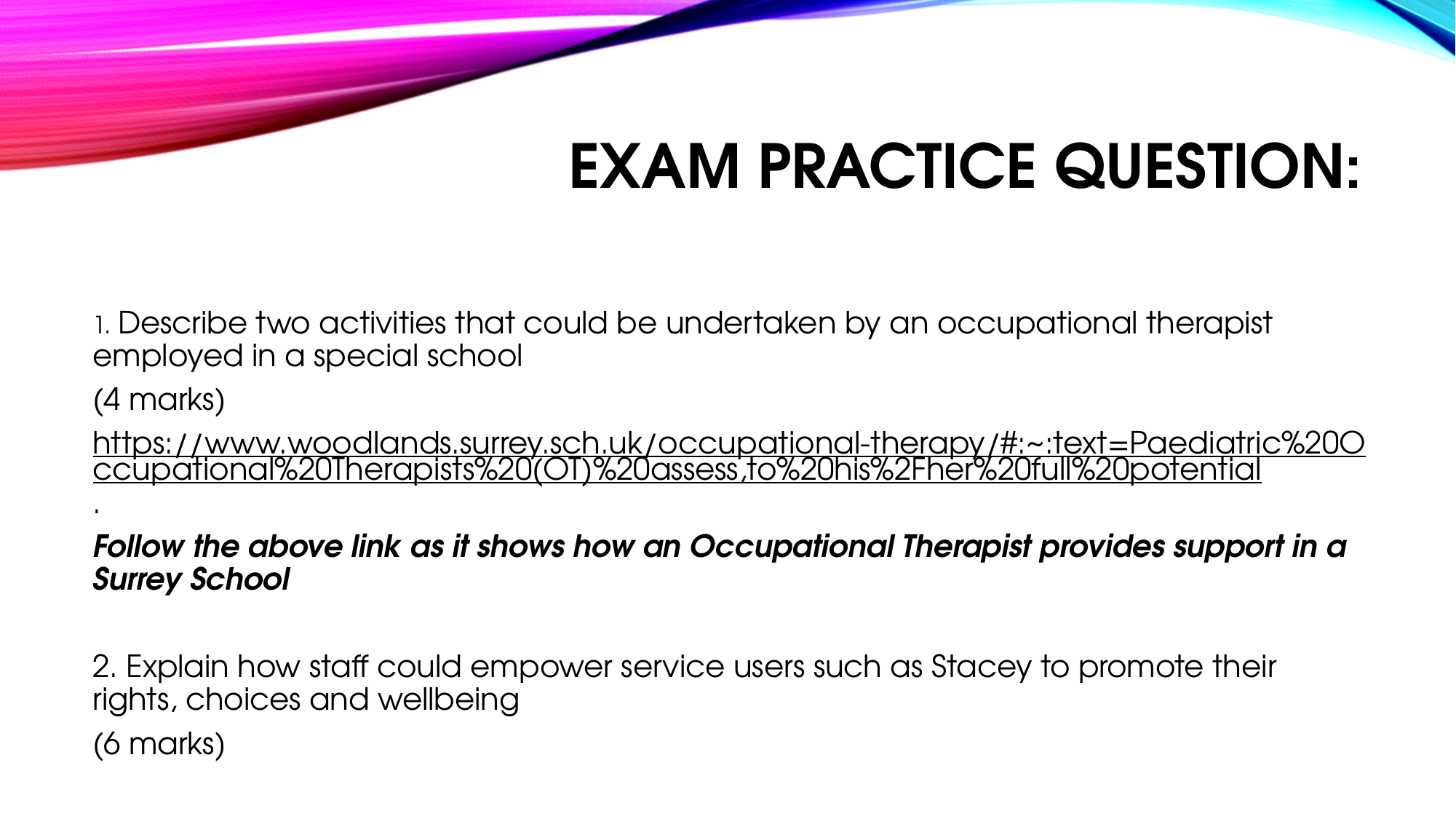

# EXAM PRACTICE question:

1. Describe two activities that could be undertaken by an occupational therapist employed in a special school
(4 marks)
https://www.woodlands.surrey.sch.uk/occupational-therapy/#:~:text=Paediatric%20Occupational%20Therapists%20(OT)%20assess,to%20his%2Fher%20full%20potential.
Follow the above link as it shows how an Occupational Therapist provides support in a Surrey School

2. Explain how staff could empower service users such as Stacey to promote their rights, choices and wellbeing
(6 marks)